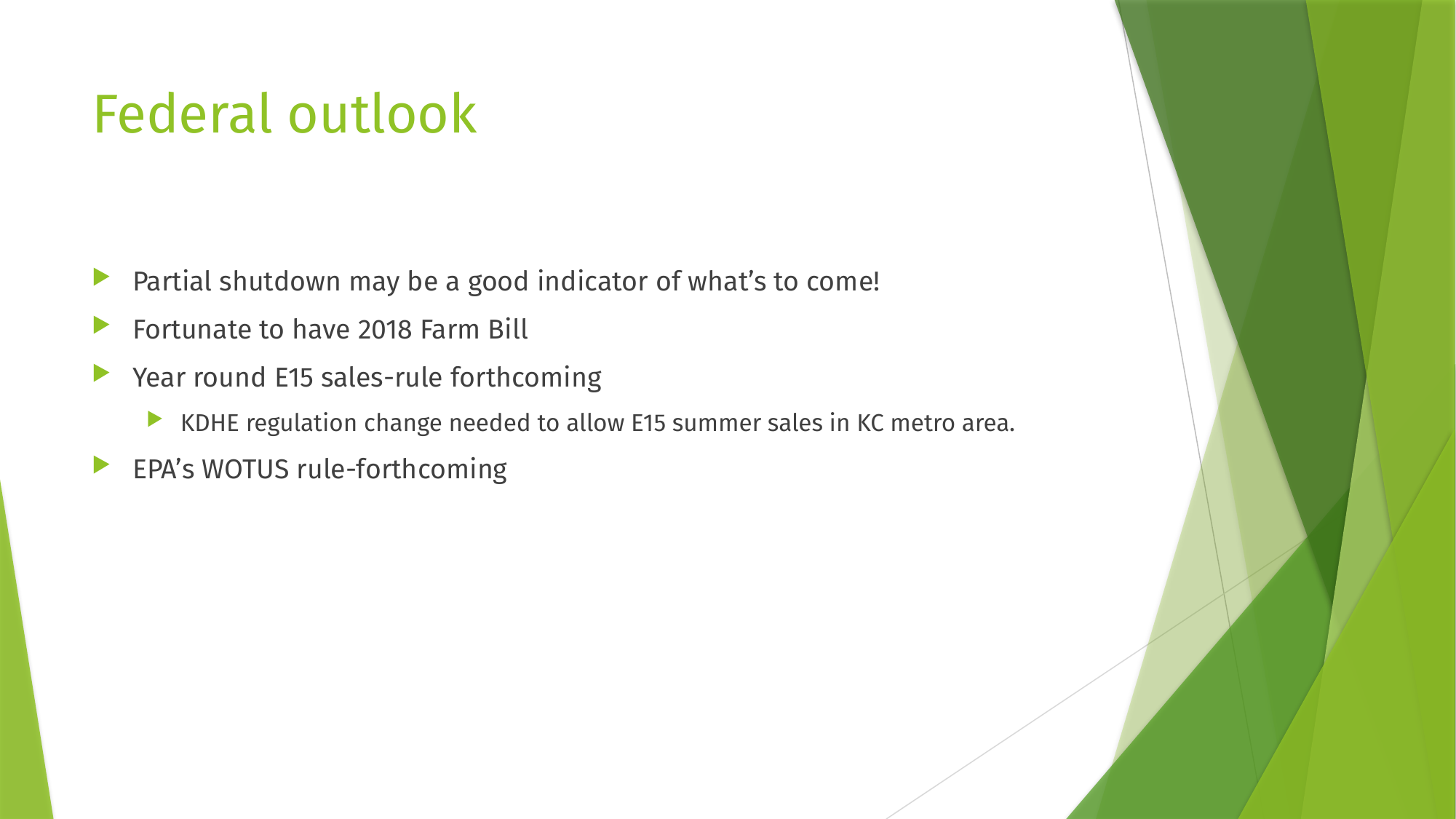

# Federal outlook
Partial shutdown may be a good indicator of what’s to come!
Fortunate to have 2018 Farm Bill
Year round E15 sales-rule forthcoming
KDHE regulation change needed to allow E15 summer sales in KC metro area.
EPA’s WOTUS rule-forthcoming